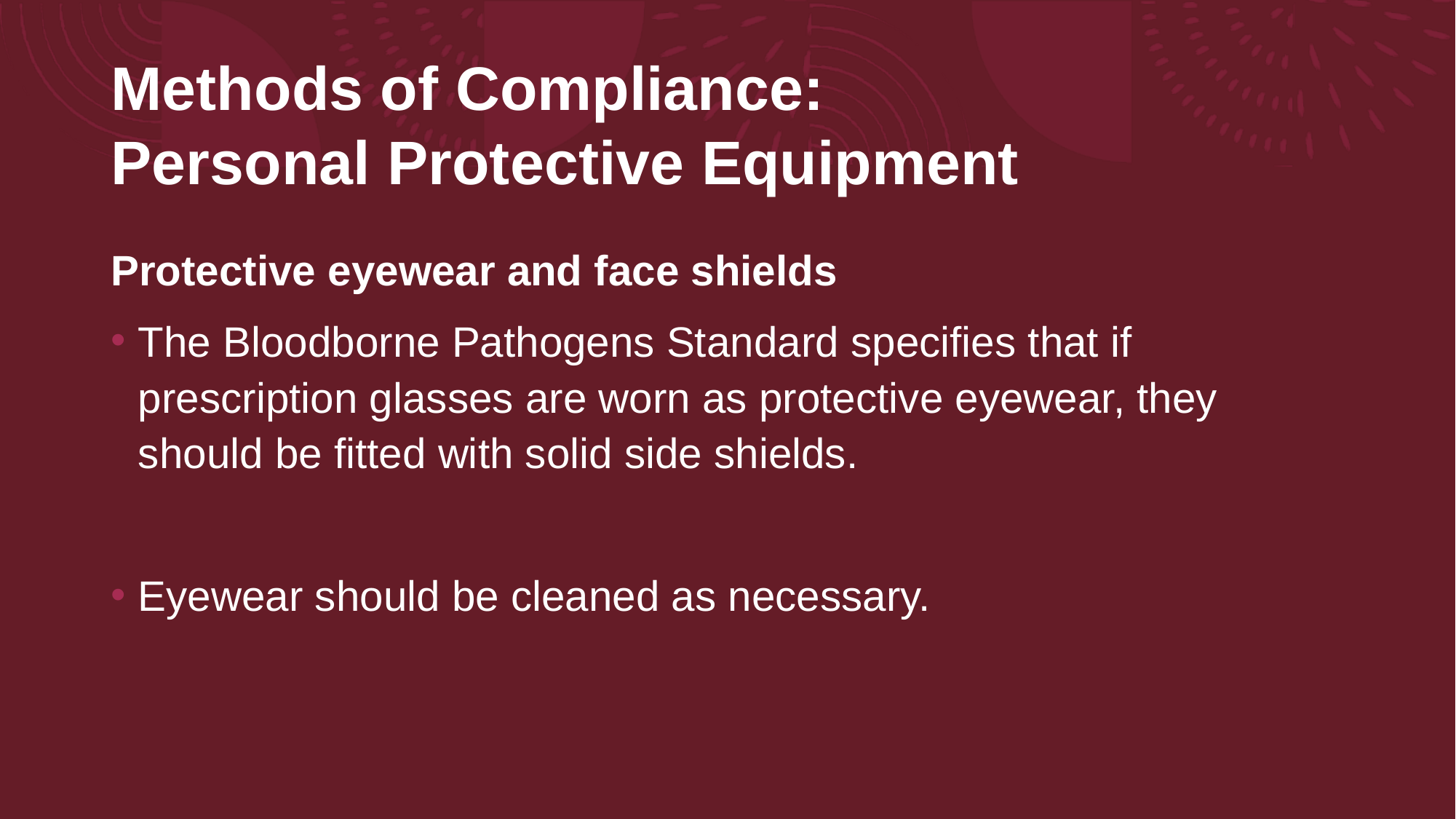

# Methods of Compliance: Personal Protective Equipment
Protective eyewear and face shields
The Bloodborne Pathogens Standard specifies that if prescription glasses are worn as protective eyewear, they should be fitted with solid side shields.

Eyewear should be cleaned as necessary.